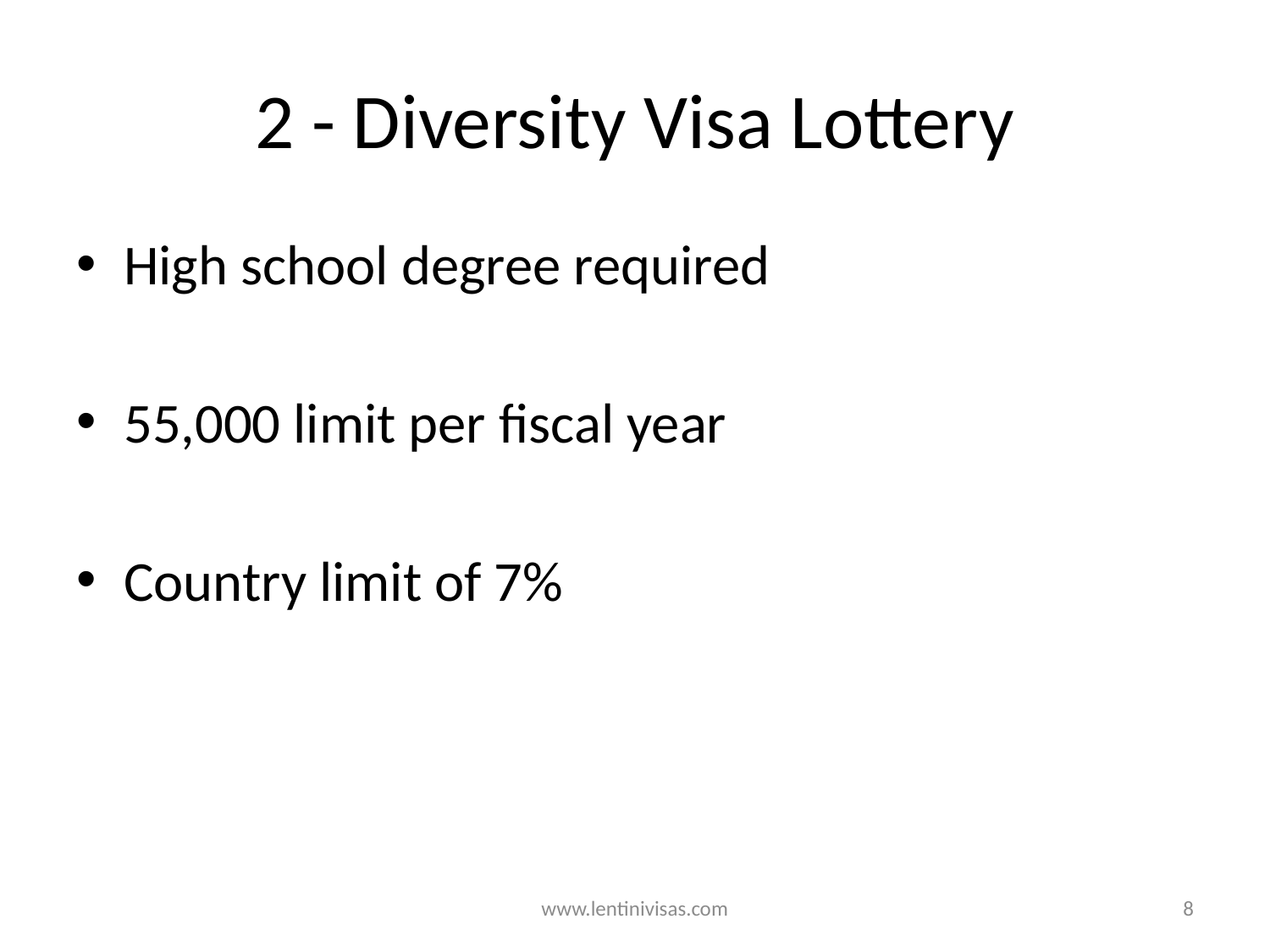

# 2 - Diversity Visa Lottery
High school degree required

55,000 limit per fiscal year

Country limit of 7%
www.lentinivisas.com
8